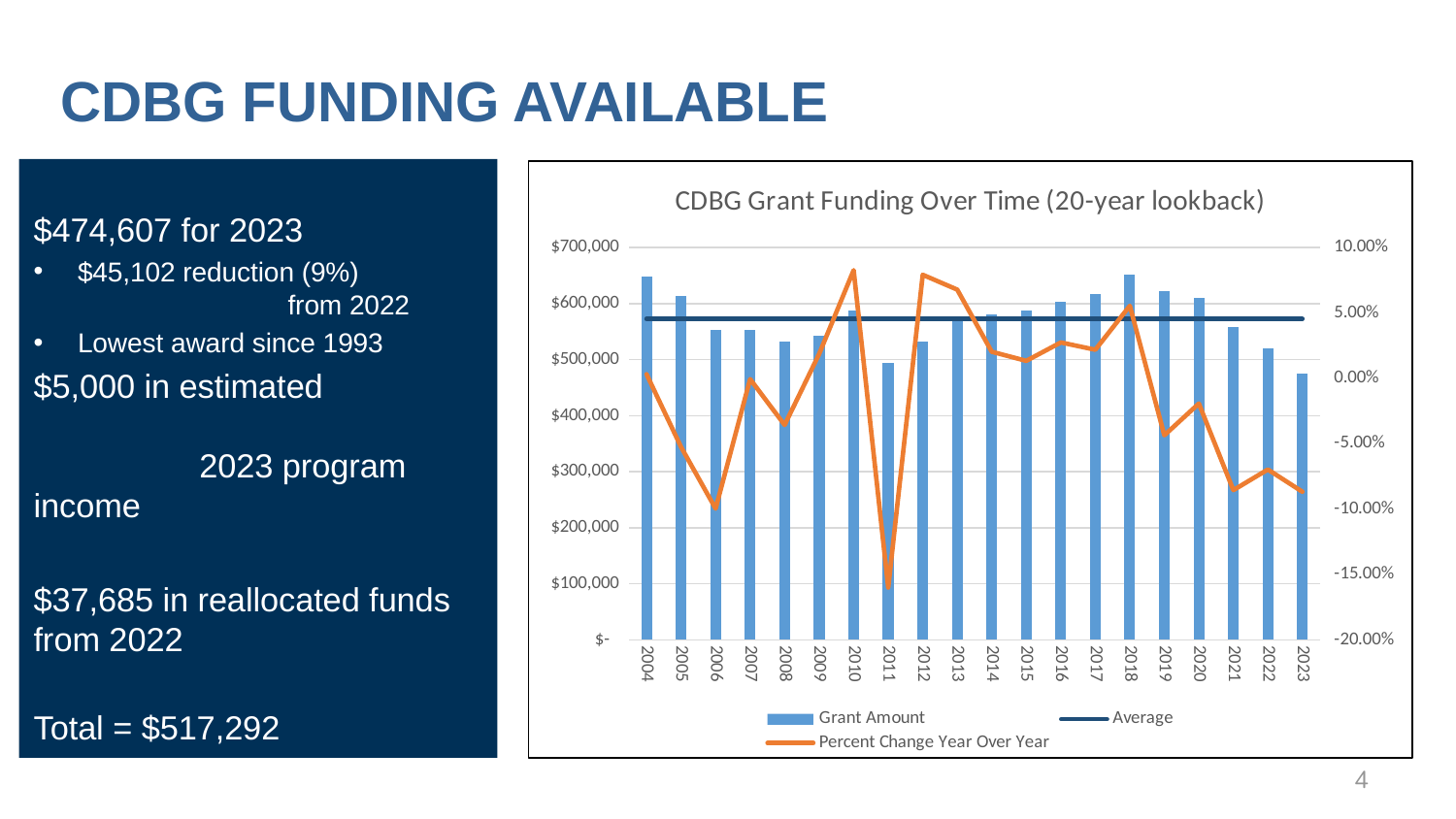

# CDBG FUNDING AVAILABLE

$474,607 for 2023
$45,102 reduction (9%)                                             from 2022
Lowest award since 1993
$5,000 in estimated                                                                                     2023 program income

$37,685 in reallocated funds from 2022

Total = $517,292

### Chart: CDBG Grant Funding Over Time (20-year lookback)

| Category | Grant Amount | Average | Percent Change Year Over Year |
|---|---|---|---|
| 2004 | 648000.0 | 572563.0 | 0.003095975232198178 |
| 2005 | 613944.0 | 572563.0 | -0.05255555555555558 |
| 2006 | 552727.0 | 572563.0 | -0.09971104856468993 |
| 2007 | 552371.0 | 572563.0 | -0.0006440792651707383 |
| 2008 | 532646.0 | 572563.0 | -0.03570969511433442 |
| 2009 | 542538.0 | 572563.0 | 0.018571433935484327 |
| 2010 | 587398.0 | 572563.0 | 0.08268545244757042 |
| 2011 | 493401.0 | 572563.0 | -0.1600226762774133 |
| 2012 | 532458.0 | 572563.0 | 0.07915873701107223 |
| 2013 | 568555.0 | 572563.0 | 0.06779314049183216 |
| 2014 | 580094.0 | 572563.0 | 0.020295310040365555 |
| 2015 | 587833.0 | 572563.0 | 0.013340941295721054 |
| 2016 | 603958.0 | 572563.0 | 0.02743126023887732 |
| 2017 | 617129.0 | 572563.0 | 0.021807807827696646 |
| 2018 | 651340.0 | 572563.0 | 0.0554357354783197 |
| 2019 | 622953.0 | 572563.0 | -0.04358246077317529 |
| 2020 | 610926.0 | 572563.0 | -0.01930643242748653 |
| 2021 | 558679.0 | 572563.0 | -0.08552099599624174 |
| 2022 | 519709.0 | 572563.0 | -0.06975383001687907 |
| 2023 | 474607.0 | 572563.3 | -0.08678318058759804 |
4